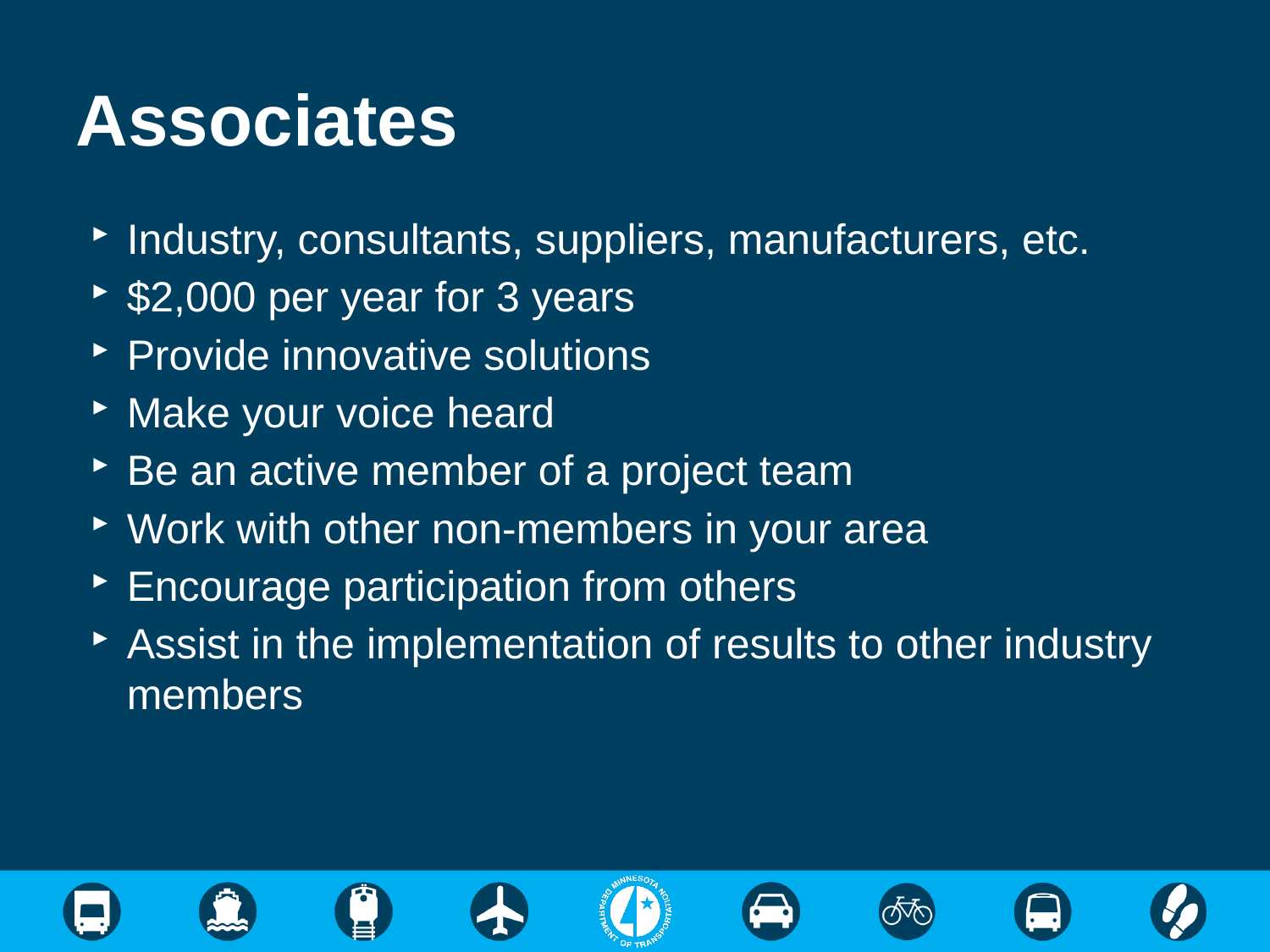

# Associates
Industry, consultants, suppliers, manufacturers, etc.
$2,000 per year for 3 years
Provide innovative solutions
Make your voice heard
Be an active member of a project team
Work with other non-members in your area
Encourage participation from others
Assist in the implementation of results to other industry members